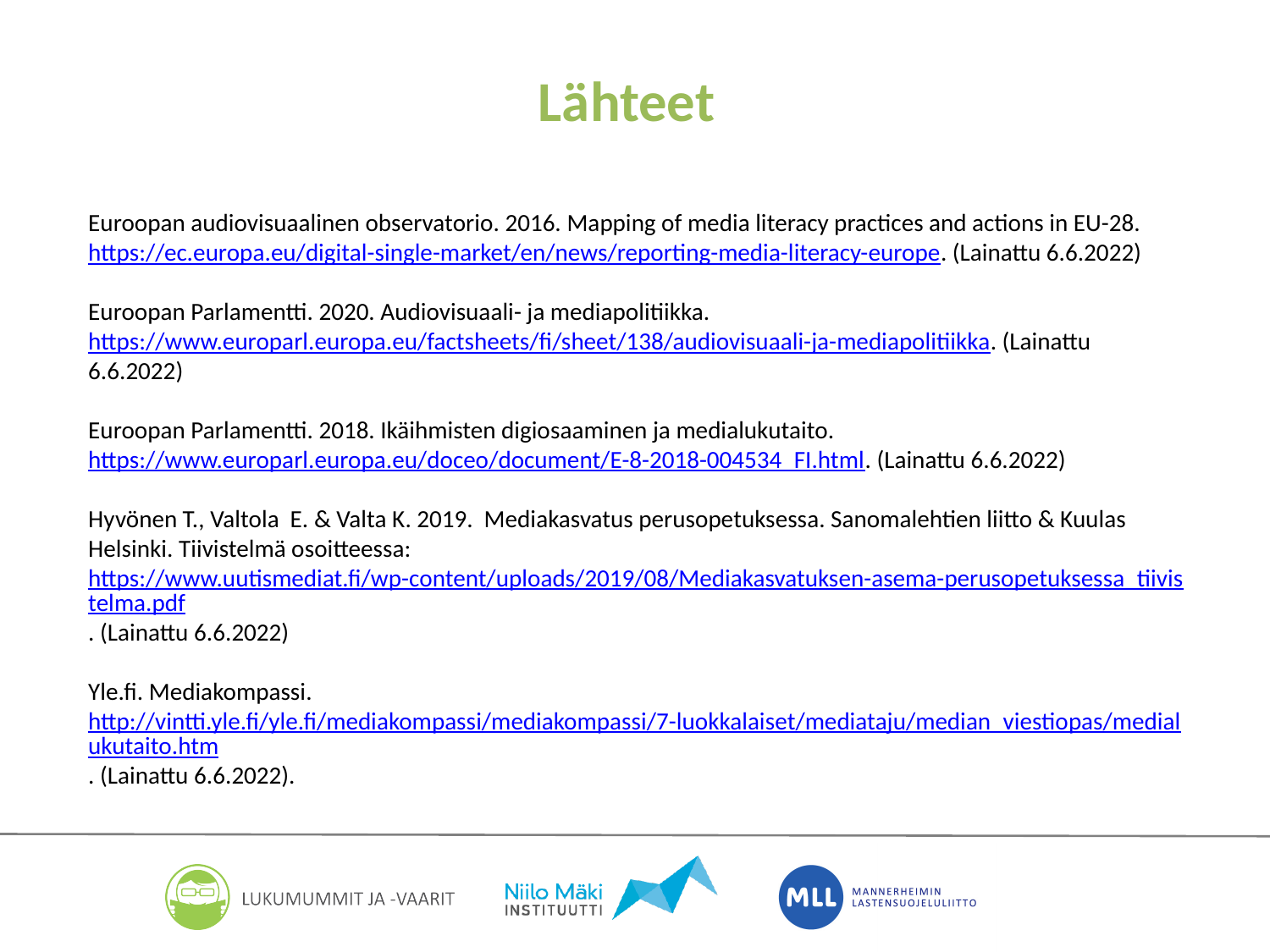

# Lähteet
Euroopan audiovisuaalinen observatorio. 2016. Mapping of media literacy practices and actions in EU-28. https://ec.europa.eu/digital-single-market/en/news/reporting-media-literacy-europe. (Lainattu 6.6.2022)

Euroopan Parlamentti. 2020. Audiovisuaali- ja mediapolitiikka. https://www.europarl.europa.eu/factsheets/fi/sheet/138/audiovisuaali-ja-mediapolitiikka. (Lainattu 6.6.2022)

Euroopan Parlamentti. 2018. Ikäihmisten digiosaaminen ja medialukutaito. https://www.europarl.europa.eu/doceo/document/E-8-2018-004534_FI.html. (Lainattu 6.6.2022)

Hyvönen T., Valtola  E. & Valta K. 2019.  Mediakasvatus perusopetuksessa. Sanomalehtien liitto & Kuulas Helsinki. Tiivistelmä osoitteessa: https://www.uutismediat.fi/wp-content/uploads/2019/08/Mediakasvatuksen-asema-perusopetuksessa_tiivistelma.pdf. (Lainattu 6.6.2022)

Yle.fi. Mediakompassi. http://vintti.yle.fi/yle.fi/mediakompassi/mediakompassi/7-luokkalaiset/mediataju/median_viestiopas/medialukutaito.htm. (Lainattu 6.6.2022).